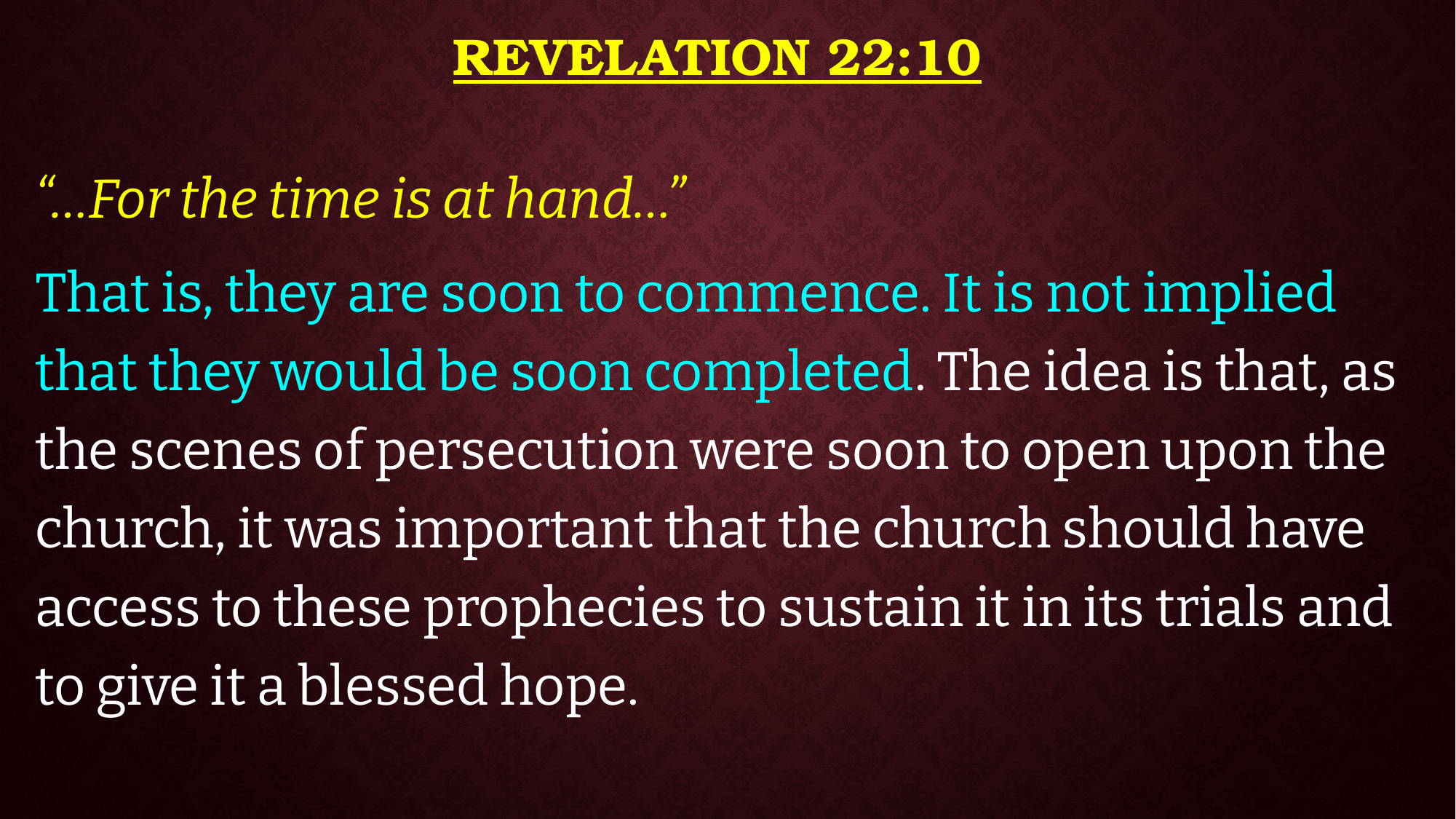

# Revelation 22:10
“…For the time is at hand…”
That is, they are soon to commence. It is not implied that they would be soon completed. The idea is that, as the scenes of persecution were soon to open upon the church, it was important that the church should have access to these prophecies to sustain it in its trials and to give it a blessed hope.